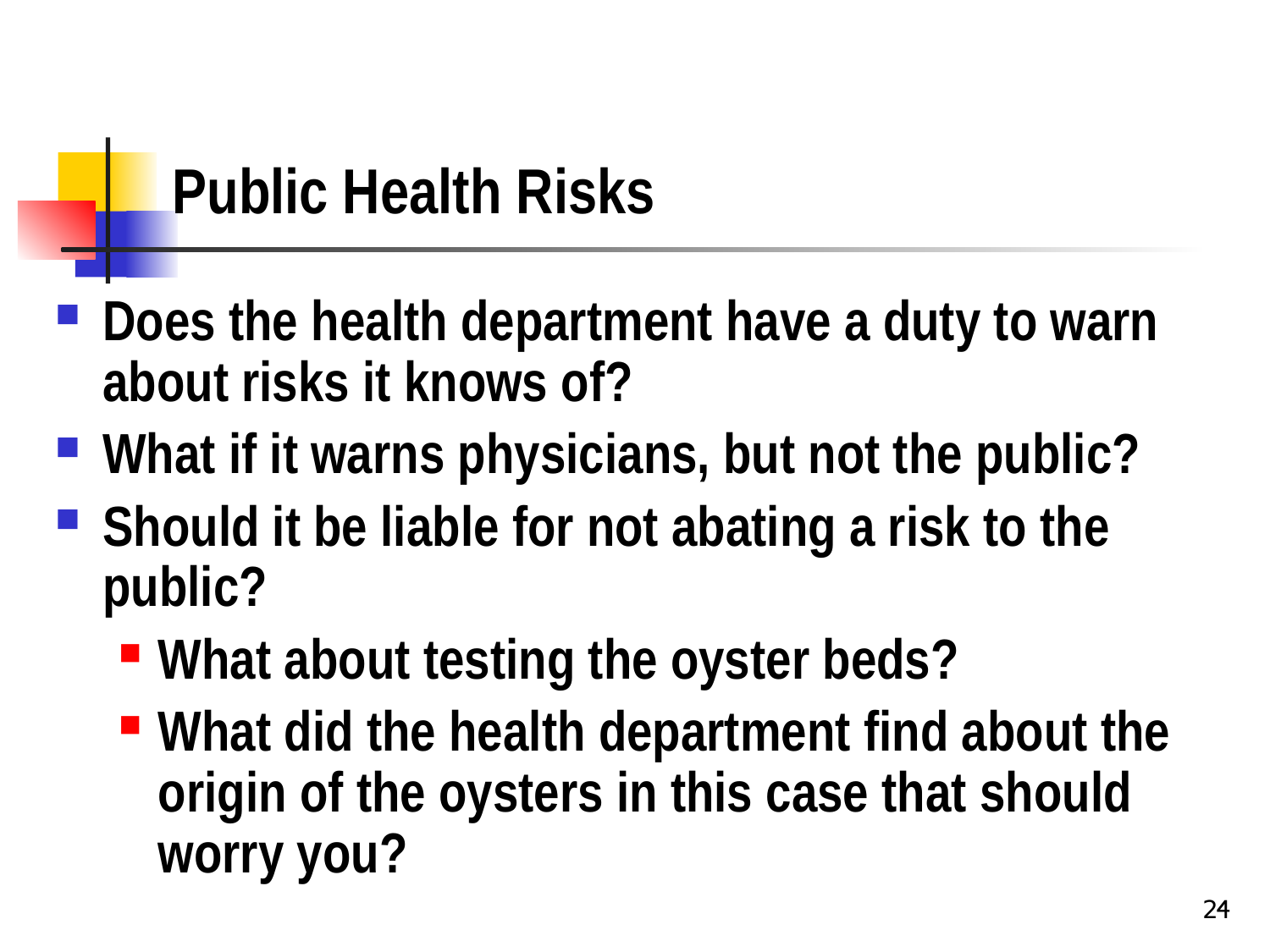

# Public Health Risks
Does the health department have a duty to warn about risks it knows of?
What if it warns physicians, but not the public?
Should it be liable for not abating a risk to the public?
What about testing the oyster beds?
What did the health department find about the origin of the oysters in this case that should worry you?
24